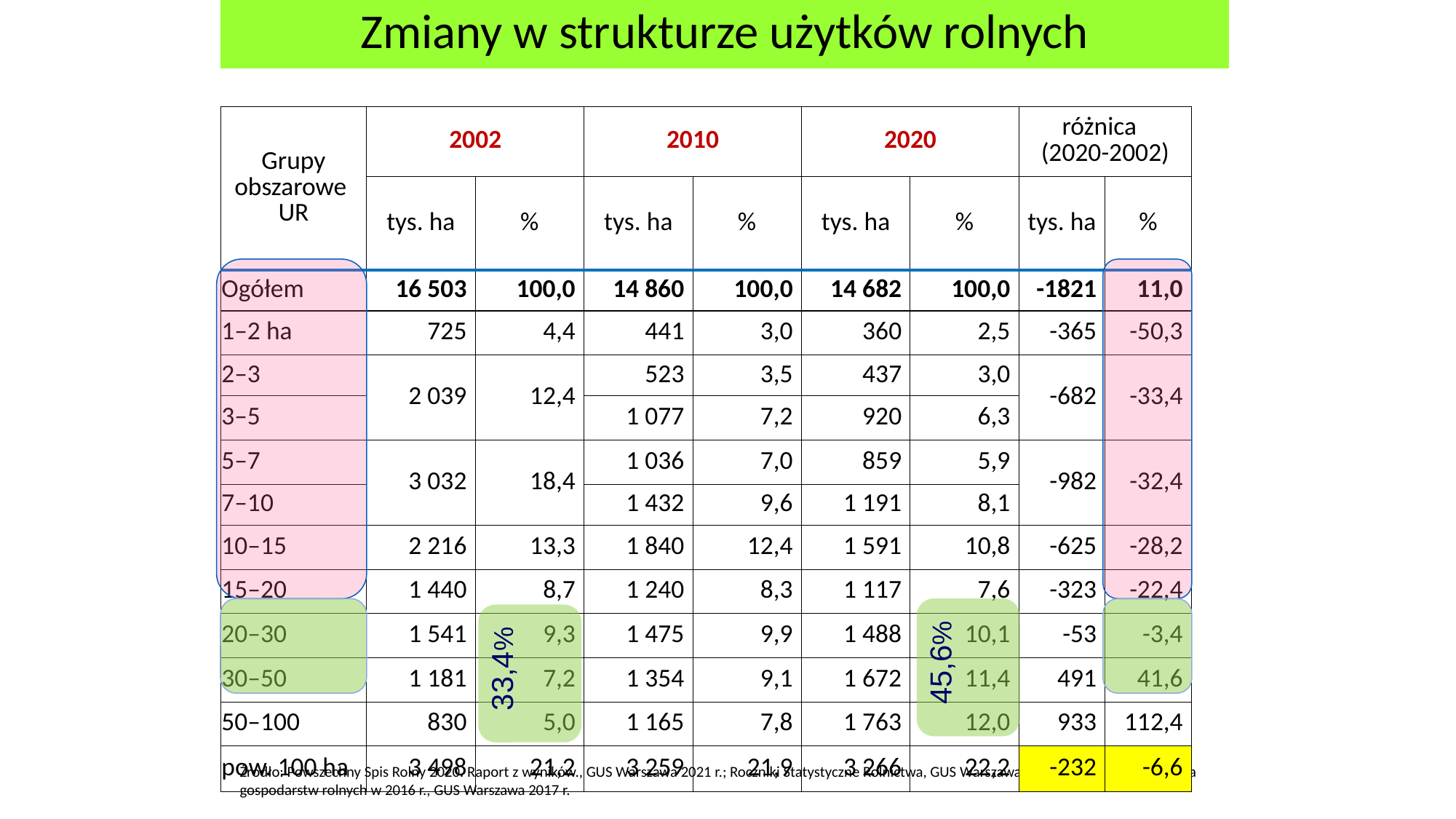

# Zmiany w strukturze użytków rolnych
| Grupy obszarowe UR | 2002 |  | 2010 |  | 2020 |  | różnica (2020-2002) |  |
| --- | --- | --- | --- | --- | --- | --- | --- | --- |
|  | tys. ha | % | tys. ha | % | tys. ha | % | tys. ha | % |
| Ogółem | 16 503 | 100,0 | 14 860 | 100,0 | 14 682 | 100,0 | -1821 | 11,0 |
| 1–2 ha | 725 | 4,4 | 441 | 3,0 | 360 | 2,5 | -365 | -50,3 |
| 2–3 | 2 039 | 12,4 | 523 | 3,5 | 437 | 3,0 | -682 | -33,4 |
| 3–5 |  |  | 1 077 | 7,2 | 920 | 6,3 |  |  |
| 5–7 | 3 032 | 18,4 | 1 036 | 7,0 | 859 | 5,9 | -982 | -32,4 |
| 7–10 |  |  | 1 432 | 9,6 | 1 191 | 8,1 |  |  |
| 10–15 | 2 216 | 13,3 | 1 840 | 12,4 | 1 591 | 10,8 | -625 | -28,2 |
| 15–20 | 1 440 | 8,7 | 1 240 | 8,3 | 1 117 | 7,6 | -323 | -22,4 |
| 20–30 | 1 541 | 9,3 | 1 475 | 9,9 | 1 488 | 10,1 | -53 | -3,4 |
| 30–50 | 1 181 | 7,2 | 1 354 | 9,1 | 1 672 | 11,4 | 491 | 41,6 |
| 50–100 | 830 | 5,0 | 1 165 | 7,8 | 1 763 | 12,0 | 933 | 112,4 |
| pow. 100 ha | 3 498 | 21,2 | 3 259 | 21,9 | 3 266 | 22,2 | -232 | -6,6 |

45,6%
33,4%
Źródło: Powszechny Spis Rolny 2020. Raport z wyników., GUS Warszawa 2021 r.; Roczniki Statystyczne Rolnictwa, GUS Warszawa 2003-2020; Charakterystyka gospodarstw rolnych w 2016 r., GUS Warszawa 2017 r.